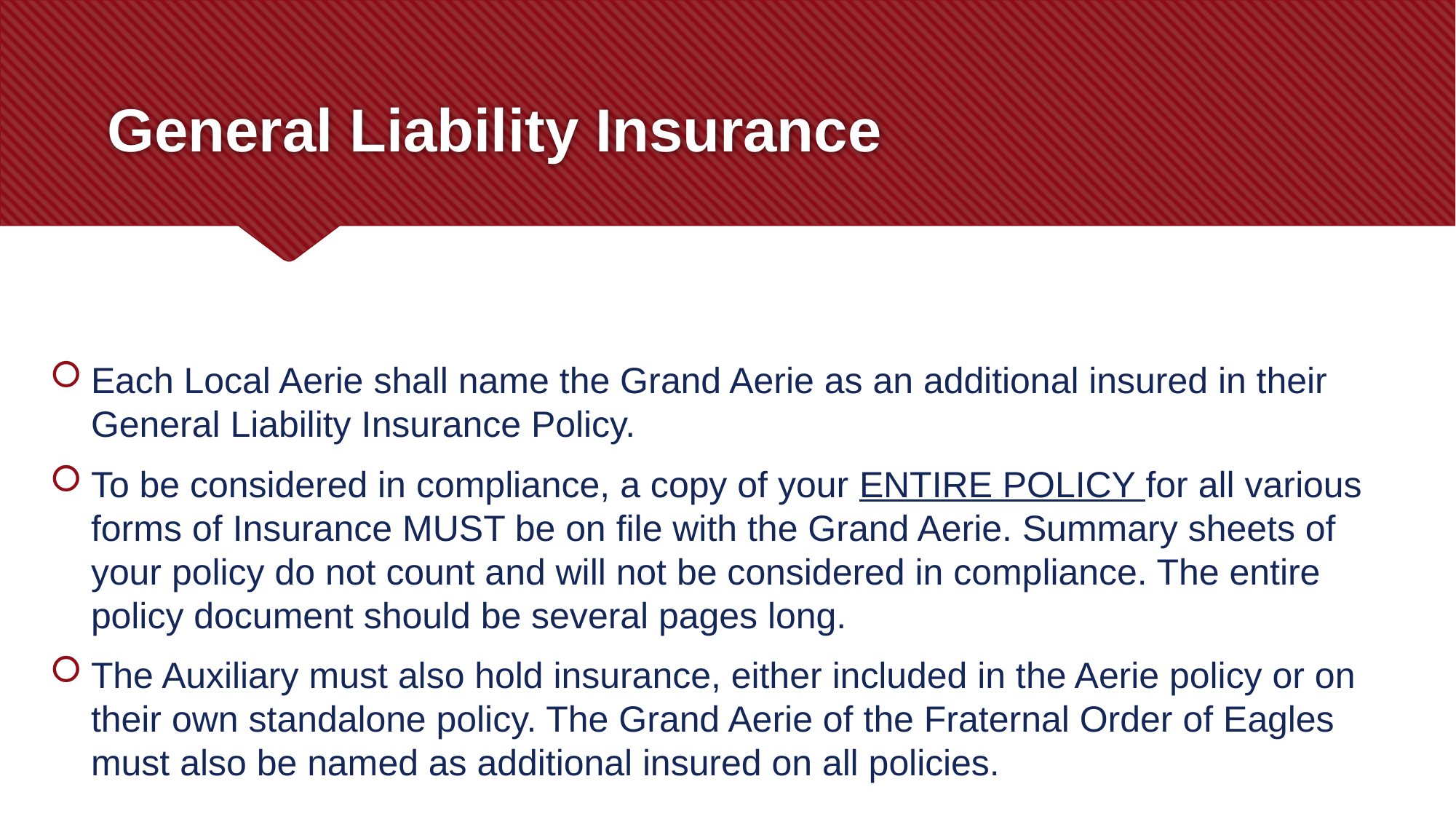

# General Liability Insurance

Each Local Aerie shall name the Grand Aerie as an additional insured in their General Liability Insurance Policy.
To be considered in compliance, a copy of your ENTIRE POLICY for all various forms of Insurance MUST be on file with the Grand Aerie. Summary sheets of your policy do not count and will not be considered in compliance. The entire policy document should be several pages long.
The Auxiliary must also hold insurance, either included in the Aerie policy or on their own standalone policy. The Grand Aerie of the Fraternal Order of Eagles must also be named as additional insured on all policies.